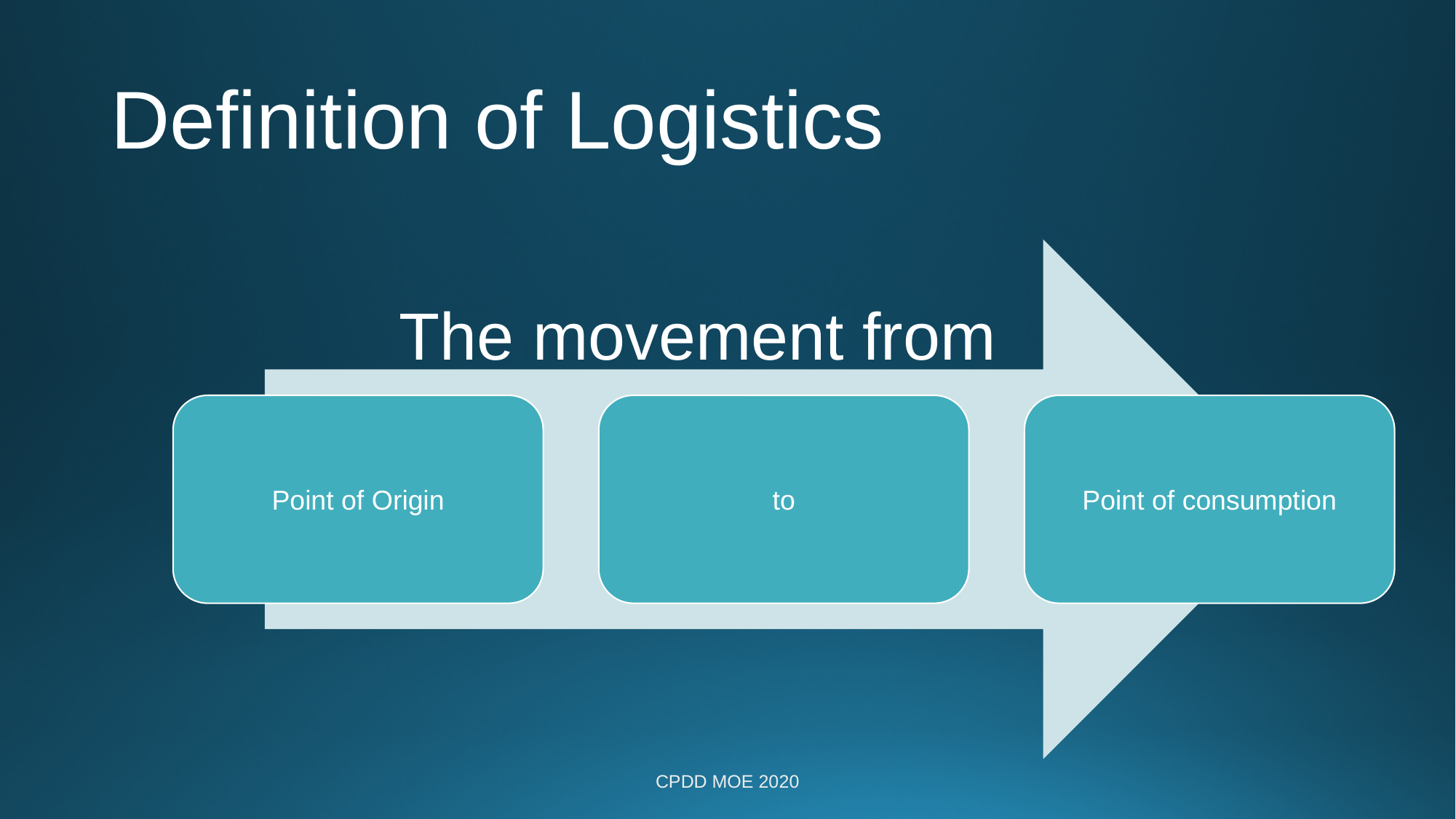

# Definition of Logistics
Point of Origin
to
Point of consumption
The movement from
CPDD MOE 2020